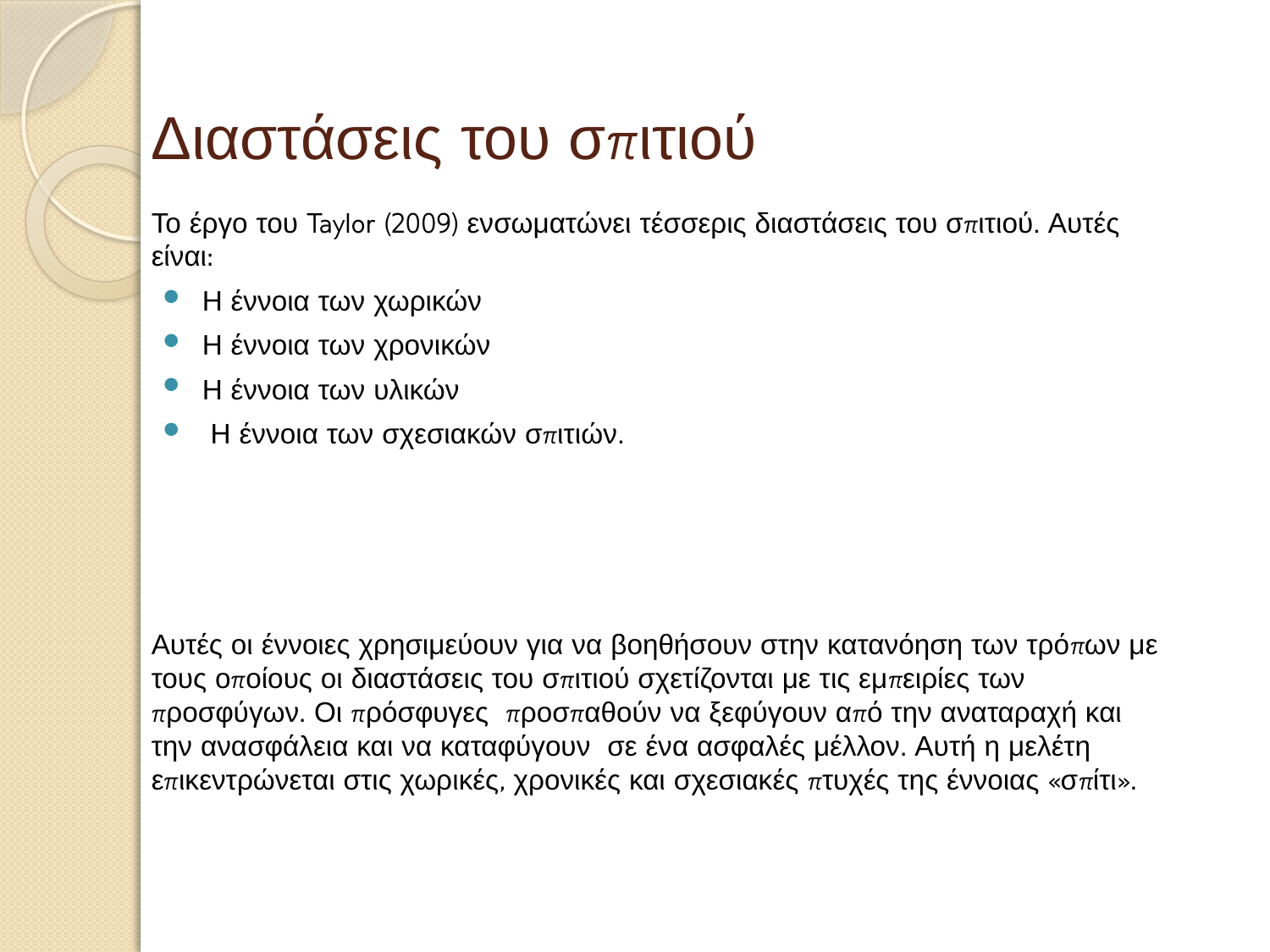

# Διαστάσεις του σπιτιού
Το έργο του Taylor (2009) ενσωματώνει τέσσερις διαστάσεις του σπιτιού. Αυτές είναι:
Η έννοια των χωρικών
Η έννοια των χρονικών
Η έννοια των υλικών
 Η έννοια των σχεσιακών σπιτιών.

Αυτές οι έννοιες χρησιμεύουν για να βοηθήσουν στην κατανόηση των τρόπων με τους οποίους οι διαστάσεις του σπιτιού σχετίζονται με τις εμπειρίες των προσφύγων. Οι πρόσφυγες  προσπαθούν να ξεφύγουν από την αναταραχή και την ανασφάλεια και να καταφύγουν  σε ένα ασφαλές μέλλον. Αυτή η μελέτη επικεντρώνεται στις χωρικές, χρονικές και σχεσιακές πτυχές της έννοιας «σπίτι».